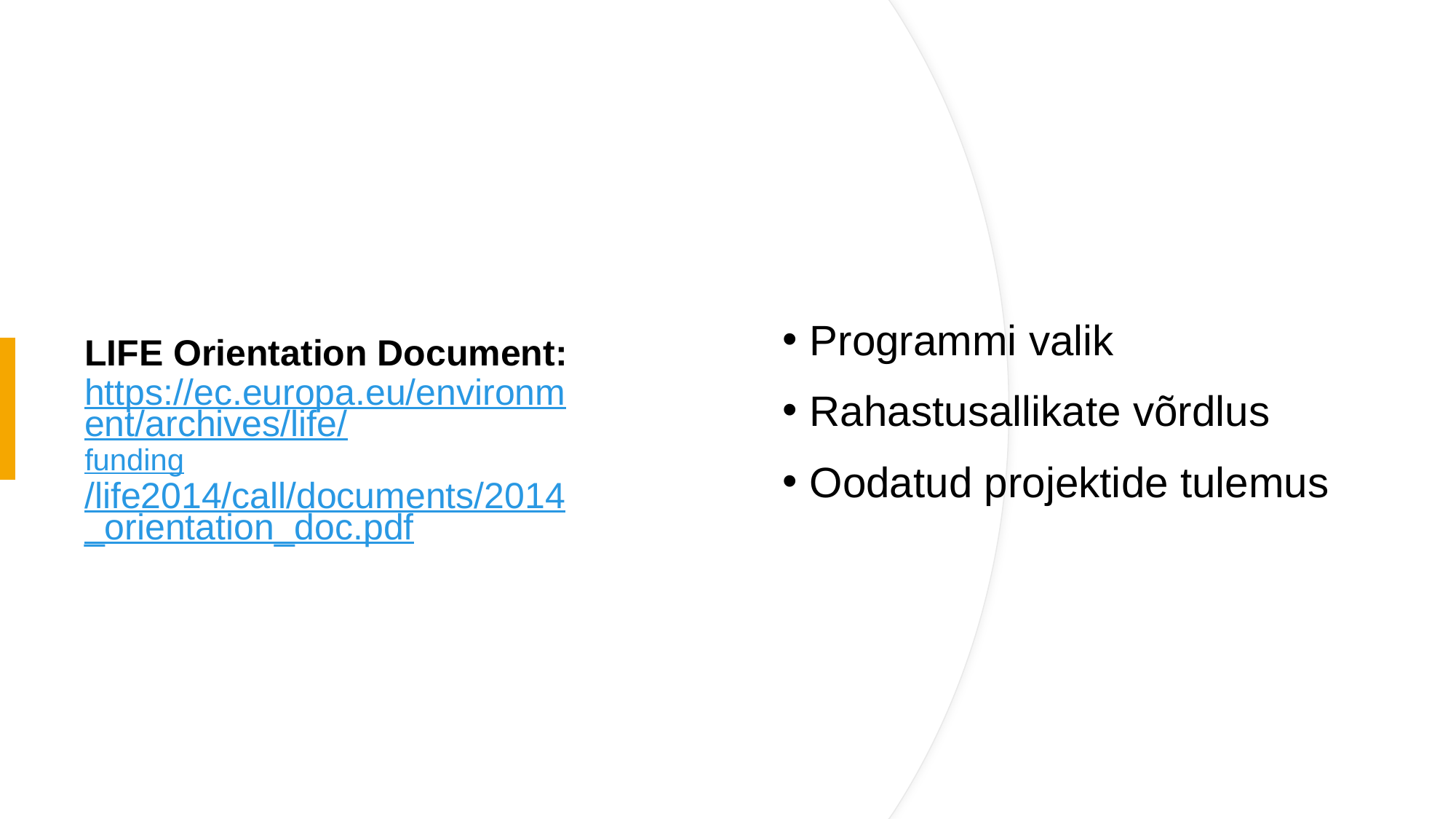

# LIFE Orientation Document: https://ec.europa.eu/environment/archives/life/funding/life2014/call/documents/2014_orientation_doc.pdf

Programmi valik
Rahastusallikate võrdlus
Oodatud projektide tulemus